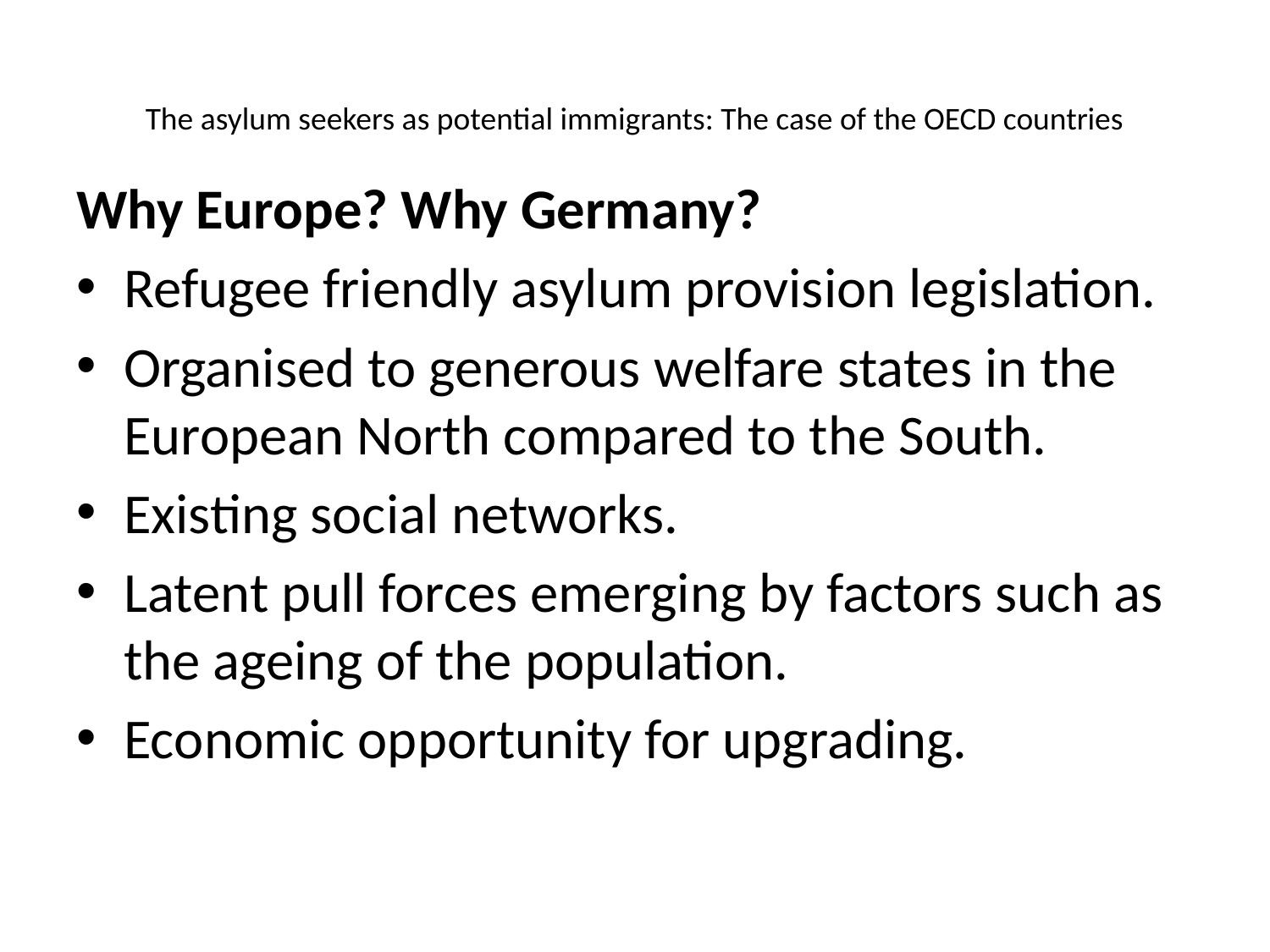

# The asylum seekers as potential immigrants: The case of the OECD countries
Why Europe? Why Germany?
Refugee friendly asylum provision legislation.
Organised to generous welfare states in the European North compared to the South.
Existing social networks.
Latent pull forces emerging by factors such as the ageing of the population.
Economic opportunity for upgrading.